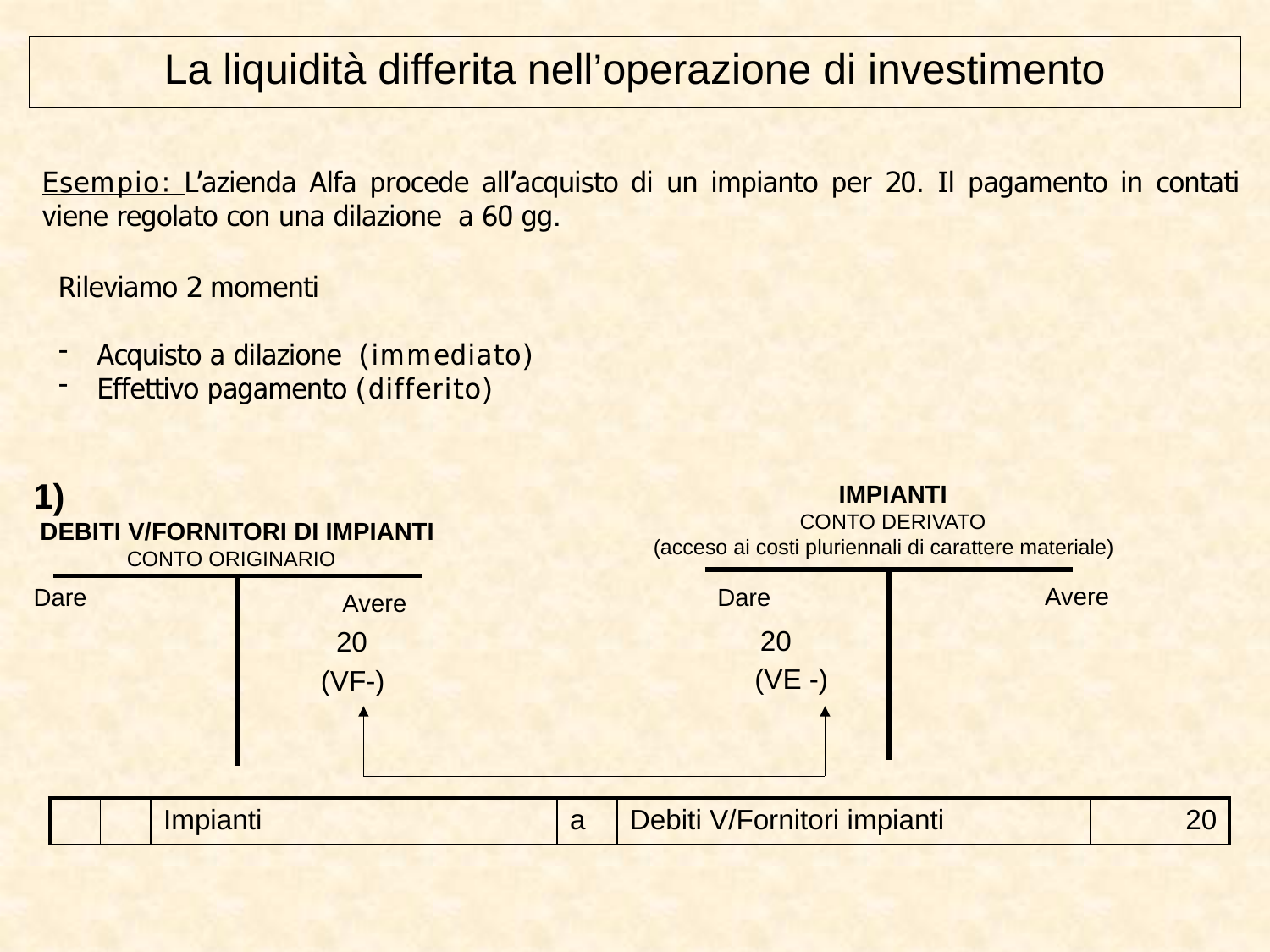

La liquidità differita nell’operazione di investimento
Esempio: L’azienda Alfa procede all’acquisto di un impianto per 20. Il pagamento in contati viene regolato con una dilazione  a 60 gg.
Rileviamo 2 momenti

 Acquisto a dilazione  (immediato)
 Effettivo pagamento (differito)
1)
IMPIANTI
CONTO DERIVATO
(acceso ai costi pluriennali di carattere materiale)
DEBITI V/FORNITORI DI IMPIANTI
CONTO ORIGINARIO
|  |  |
| --- | --- |
Avere
Dare
Dare
|  |  |
| --- | --- |
Avere
20
20
(VE -)
(VF-)
|  |  | Impianti | a | Debiti V/Fornitori impianti |  | 20 |
| --- | --- | --- | --- | --- | --- | --- |